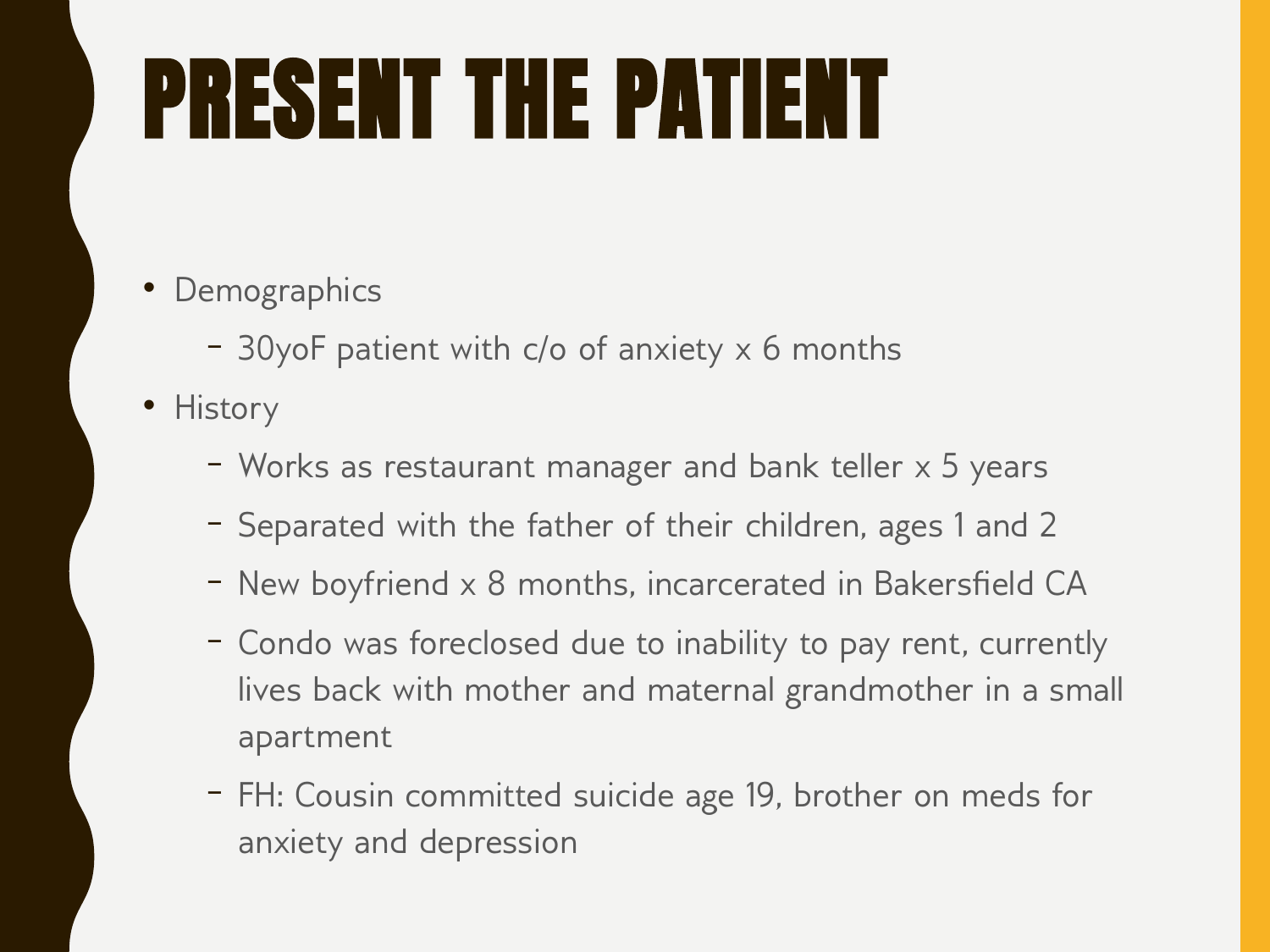

# Present the Patient
Demographics
30yoF patient with c/o of anxiety x 6 months
History
Works as restaurant manager and bank teller x 5 years
Separated with the father of their children, ages 1 and 2
New boyfriend x 8 months, incarcerated in Bakersfield CA
Condo was foreclosed due to inability to pay rent, currently lives back with mother and maternal grandmother in a small apartment
FH: Cousin committed suicide age 19, brother on meds for anxiety and depression